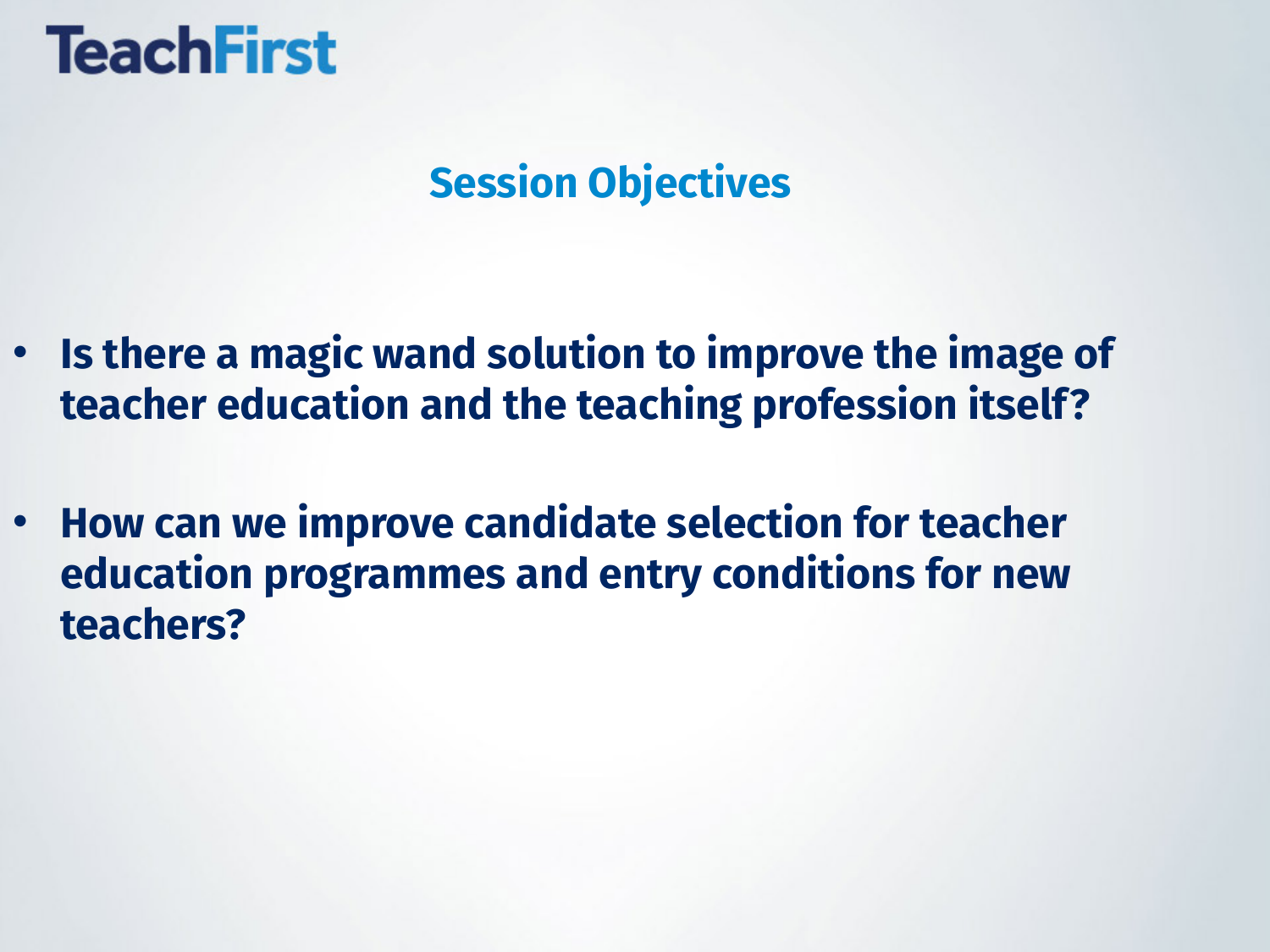

Session Objectives

Is there a magic wand solution to improve the image of teacher education and the teaching profession itself?

How can we improve candidate selection for teacher education programmes and entry conditions for new teachers?